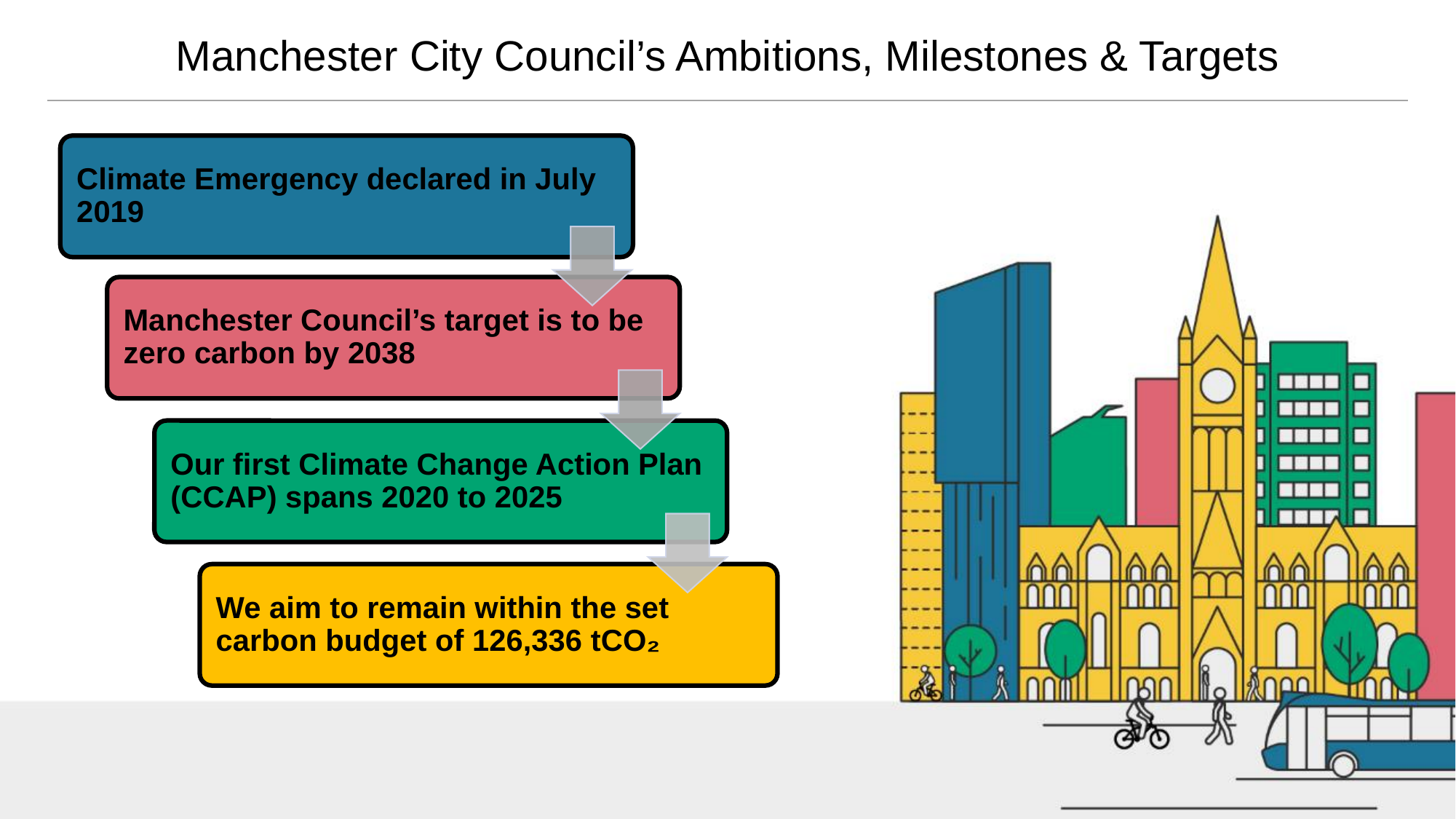

# Manchester City Council’s Ambitions, Milestones & Targets
Climate Emergency declared in July 2019
Manchester Council’s target is to be zero carbon by 2038
Our first Climate Change Action Plan (CCAP) spans 2020 to 2025
We aim to remain within the set carbon budget of 126,336 tCO₂